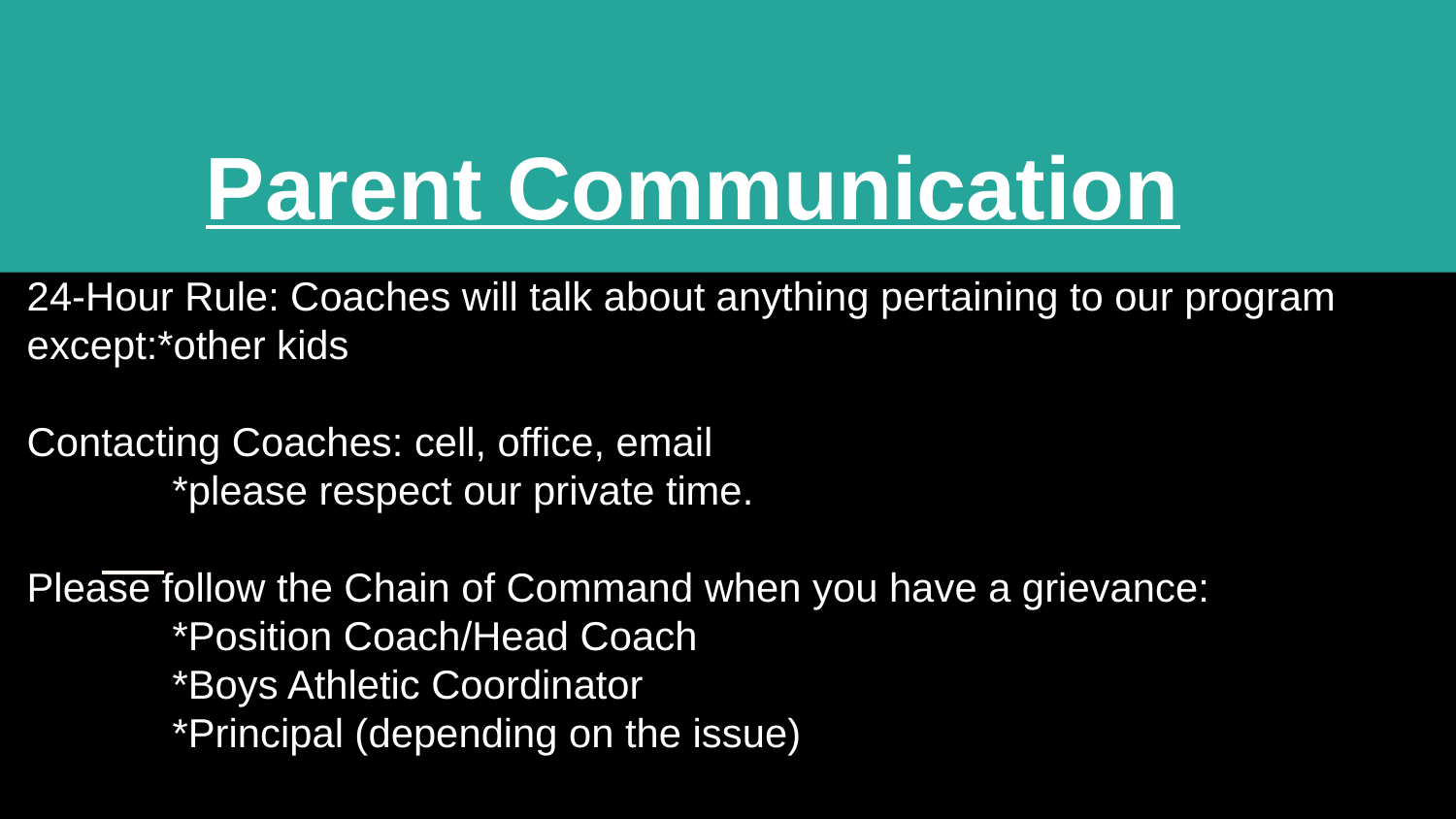

# Parent Communication
24-Hour Rule: Coaches will talk about anything pertaining to our program except:*other kids

Contacting Coaches: cell, office, email
	*please respect our private time.

Please follow the Chain of Command when you have a grievance:
	*Position Coach/Head Coach
	*Boys Athletic Coordinator
	*Principal (depending on the issue)